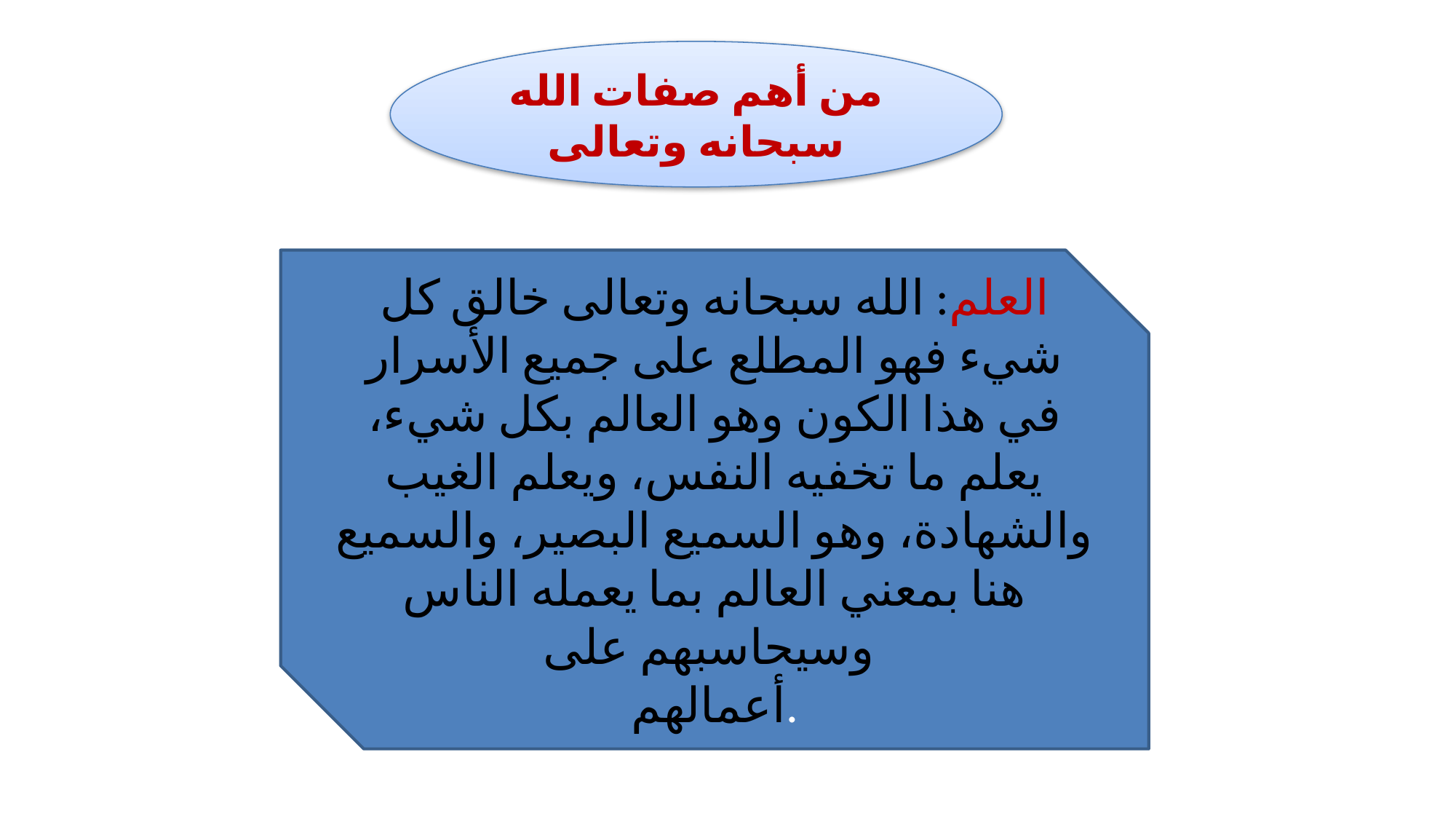

من أهم صفات الله سبحانه وتعالى
العلم: الله سبحانه وتعالى خالق كل شيء فهو المطلع على جميع الأسرار في هذا الكون وهو العالم بكل شيء، يعلم ما تخفيه النفس، ويعلم الغيب والشهادة، وهو السميع البصير، والسميع هنا بمعني العالم بما يعمله الناس وسيحاسبهم على
أعمالهم.